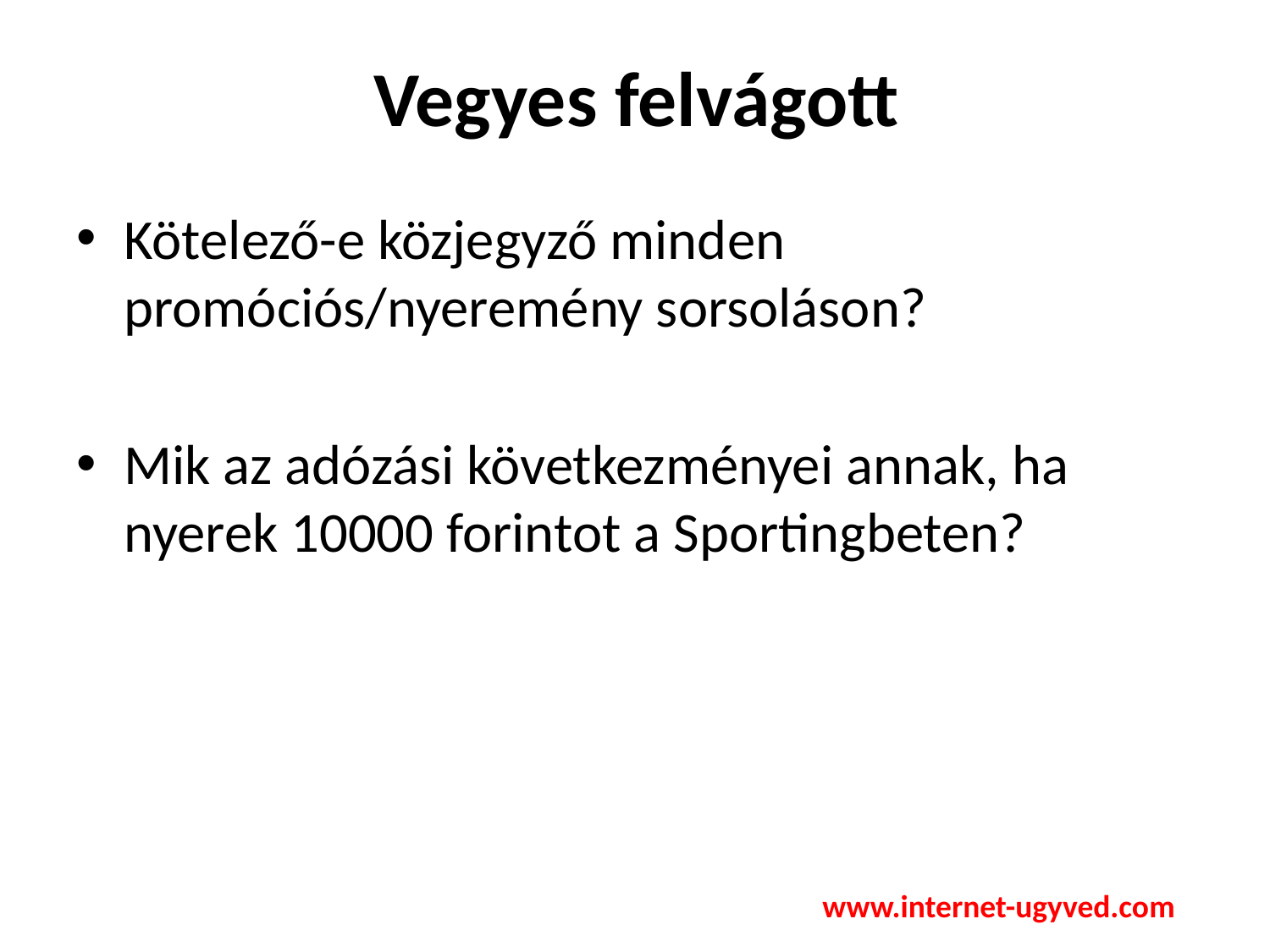

# Vegyes felvágott
Kötelező-e közjegyző minden promóciós/nyeremény sorsoláson?

Mik az adózási következményei annak, ha nyerek 10000 forintot a Sportingbeten?
www.internet-ugyved.com